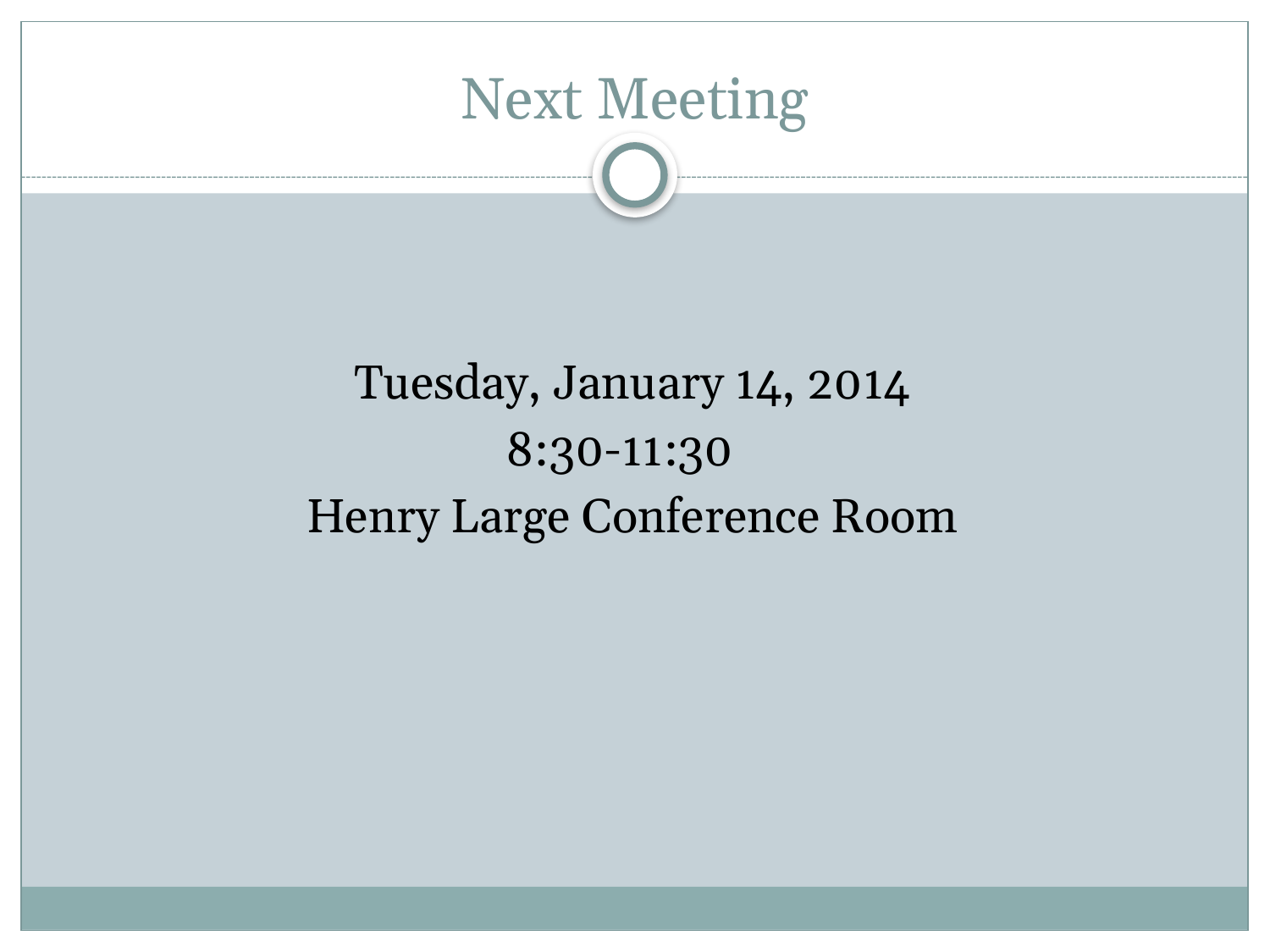

# Next Meeting

Tuesday, January 14, 2014
8:30-11:30
Henry Large Conference Room